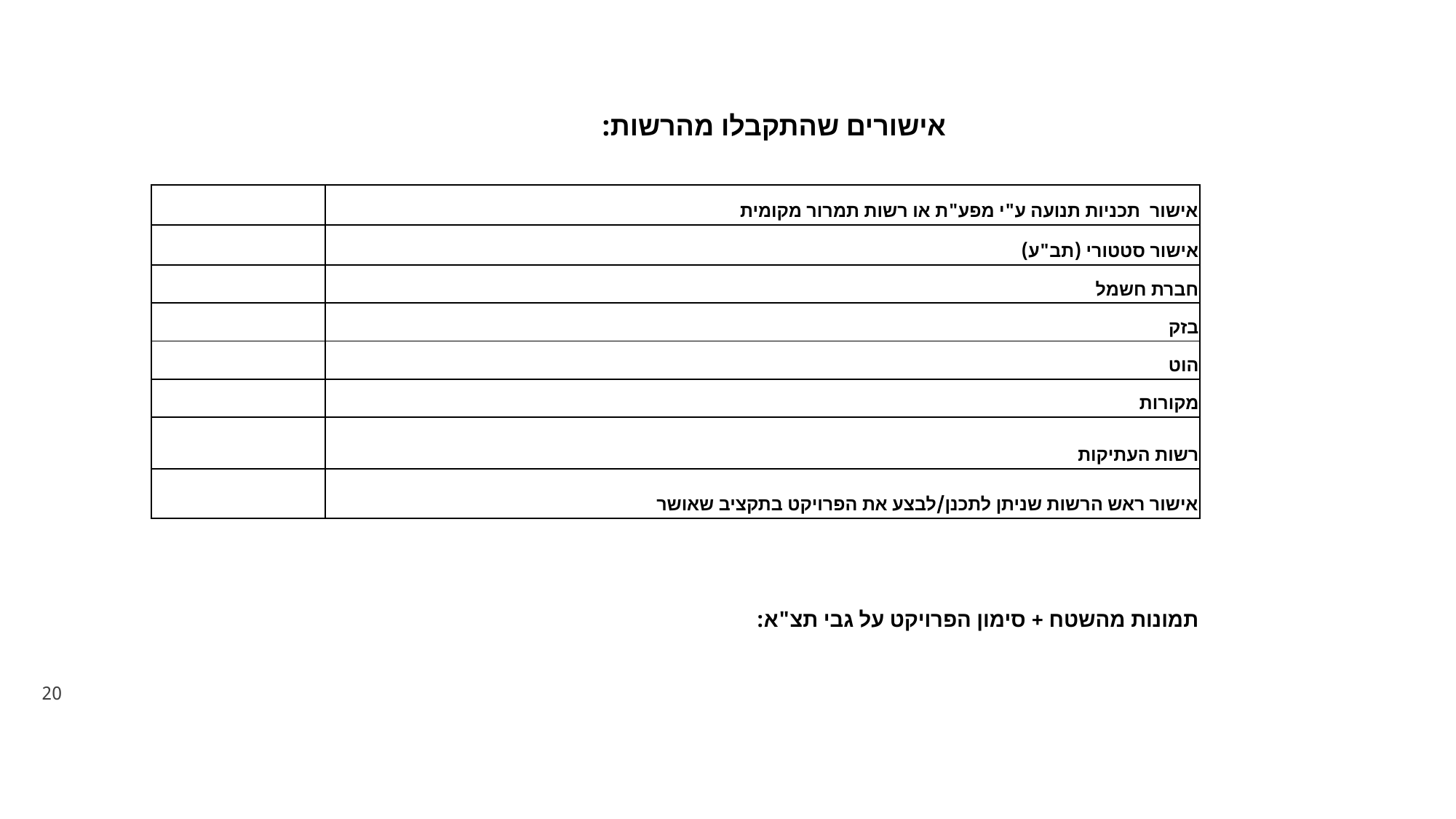

|  |  |  |  |  |  |
| --- | --- | --- | --- | --- | --- |
| אישורים שהתקבלו מהרשות: |  |  |  |  |  |
|  |  |  |  |  |  |
|  | אישור תכניות תנועה ע"י מפע"ת או רשות תמרור מקומית |  |  |  |  |
|  | אישור סטטורי (תב"ע) |  |  |  |  |
|  | חברת חשמל |  |  |  |  |
|  | בזק |  |  |  |  |
|  | הוט |  |  |  |  |
|  | מקורות |  |  |  |  |
|  | רשות העתיקות |  |  |  |  |
|  | אישור ראש הרשות שניתן לתכנן/לבצע את הפרויקט בתקציב שאושר |  |  |  |  |
|  |  |  |  |  |  |
|  |  |  |  |  |  |
| תמונות מהשטח + סימון הפרויקט על גבי תצ"א: |  |  |  |  |  |
|  |  |  |  |  |  |
|  |  |  |  |  |  |
|  |  |  |  |  |  |
|  |  |  |  |  |  |